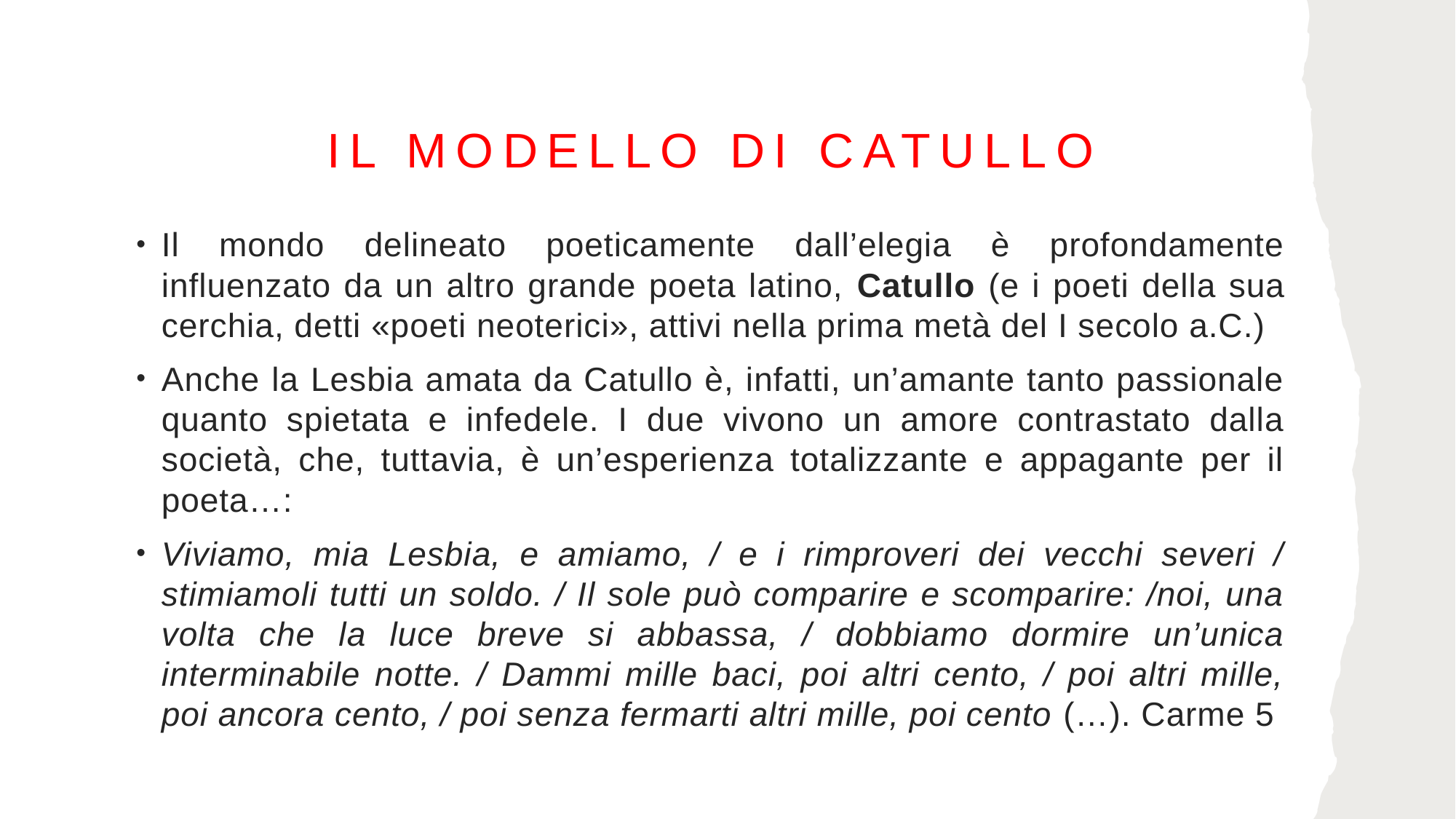

# Il modello di catullo
Il mondo delineato poeticamente dall’elegia è profondamente influenzato da un altro grande poeta latino, Catullo (e i poeti della sua cerchia, detti «poeti neoterici», attivi nella prima metà del I secolo a.C.)
Anche la Lesbia amata da Catullo è, infatti, un’amante tanto passionale quanto spietata e infedele. I due vivono un amore contrastato dalla società, che, tuttavia, è un’esperienza totalizzante e appagante per il poeta…:
Viviamo, mia Lesbia, e amiamo, / e i rimproveri dei vecchi severi / stimiamoli tutti un soldo. / Il sole può comparire e scomparire: /noi, una volta che la luce breve si abbassa, / dobbiamo dormire un’unica interminabile notte. / Dammi mille baci, poi altri cento, / poi altri mille, poi ancora cento, / poi senza fermarti altri mille, poi cento (…). Carme 5